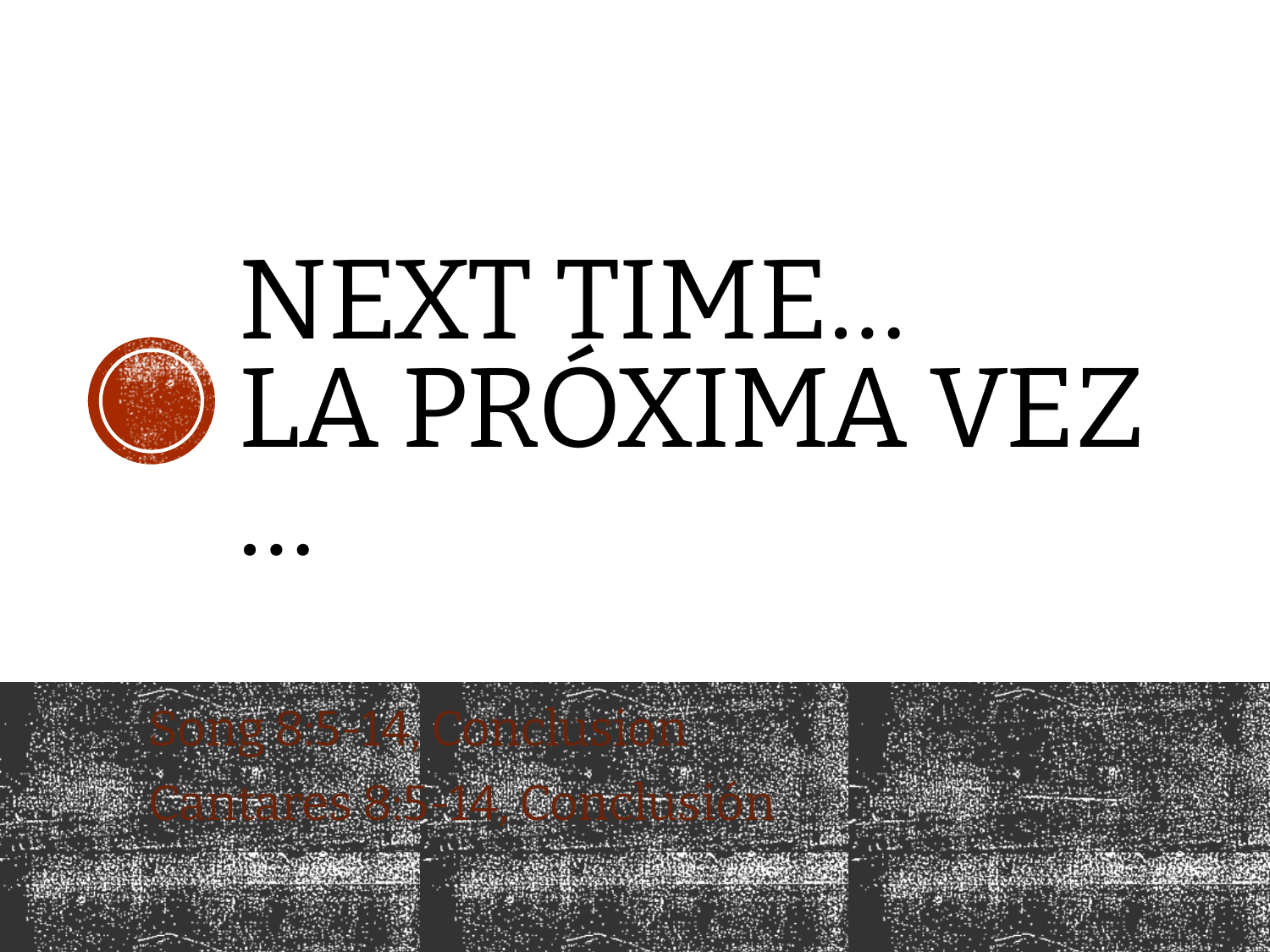

# Next time… la próxima vez …
Song 8:5-14, Conclusion
Cantares 8:5-14, Conclusión